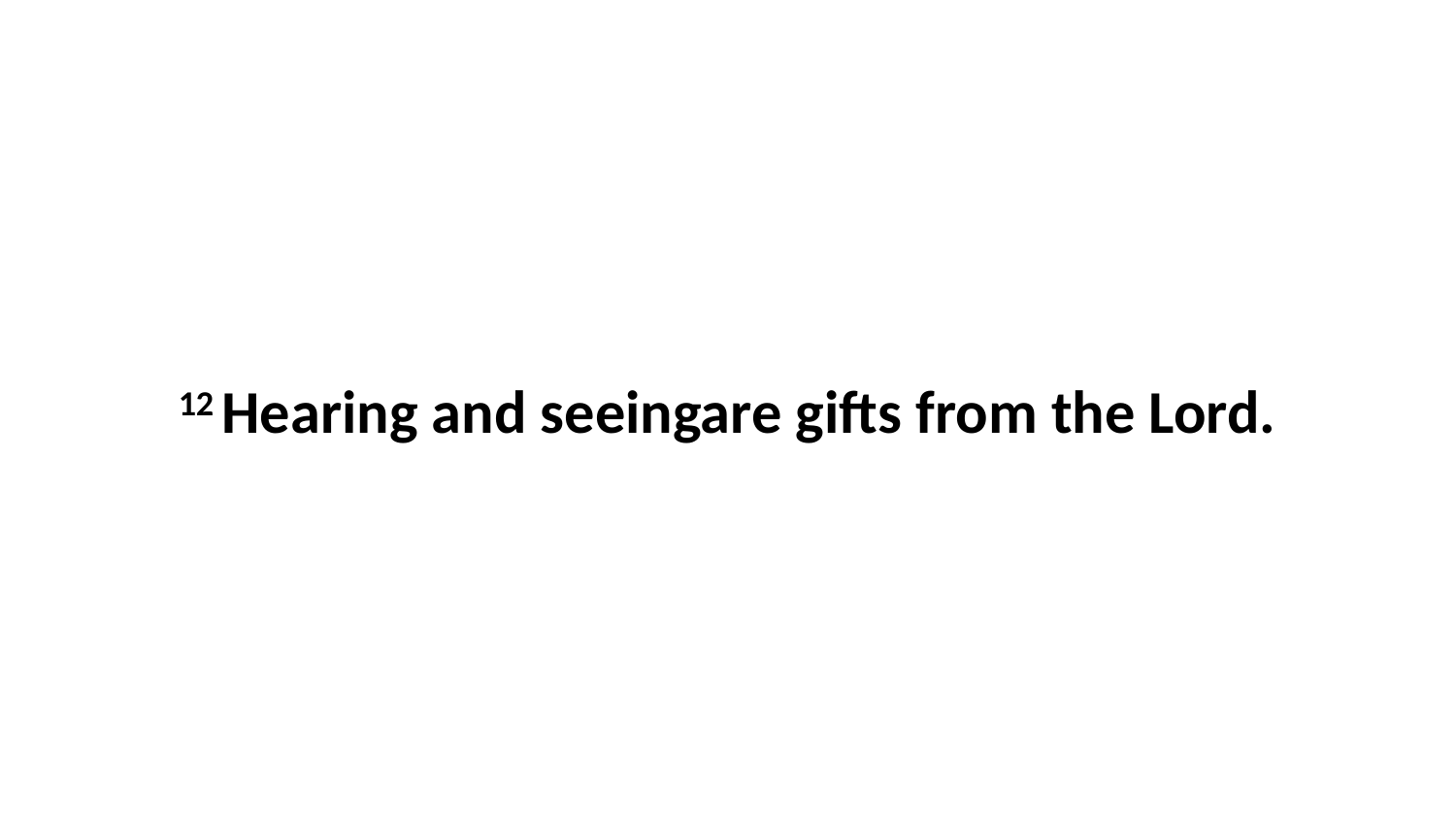

12 Hearing and seeingare gifts from the Lord.